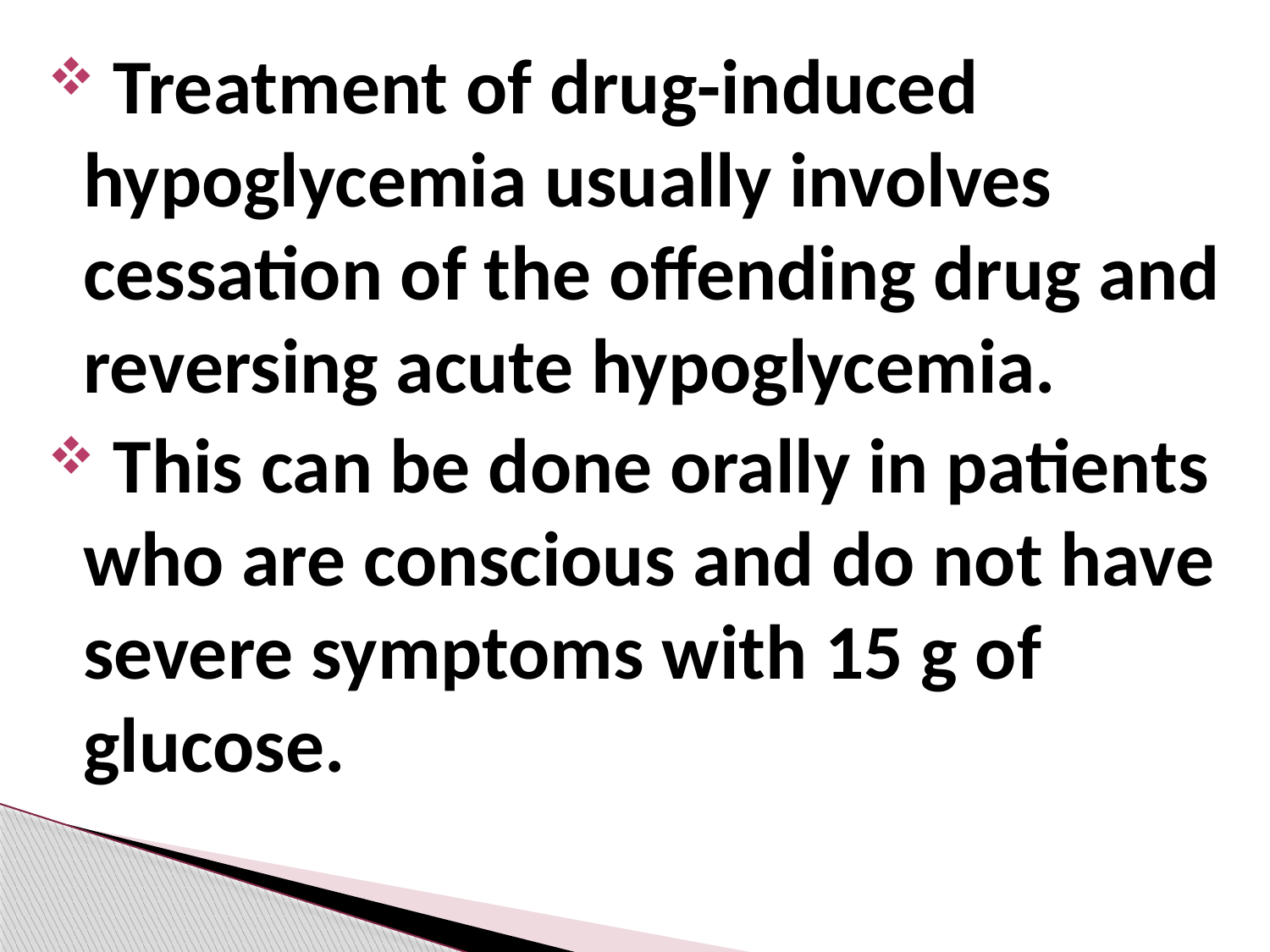

Treatment of drug-induced hypoglycemia usually involves cessation of the offending drug and reversing acute hypoglycemia.
 This can be done orally in patients who are conscious and do not have severe symptoms with 15 g of glucose.